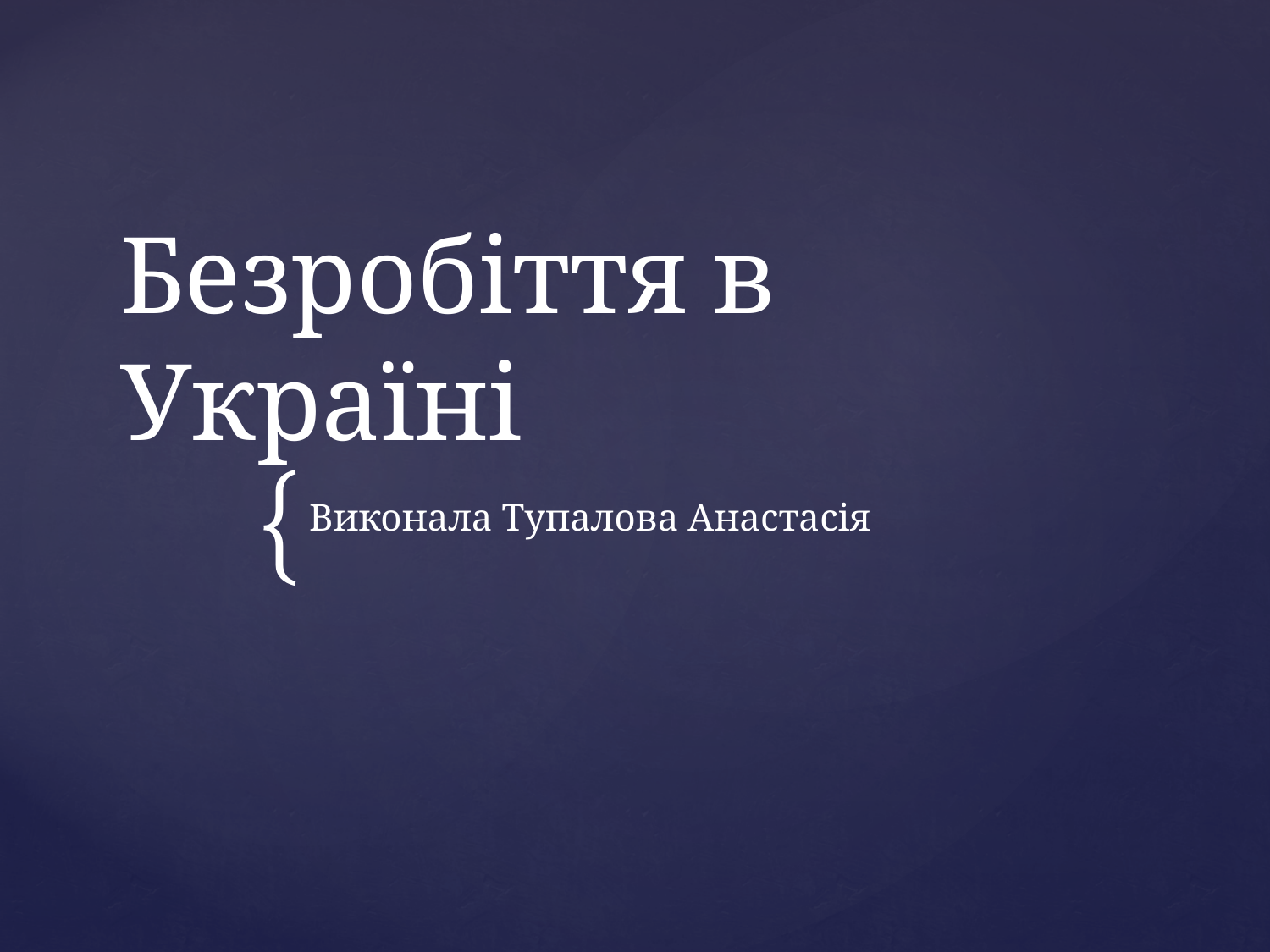

# Безробіття в Україні
Виконала Тупалова Анастасія